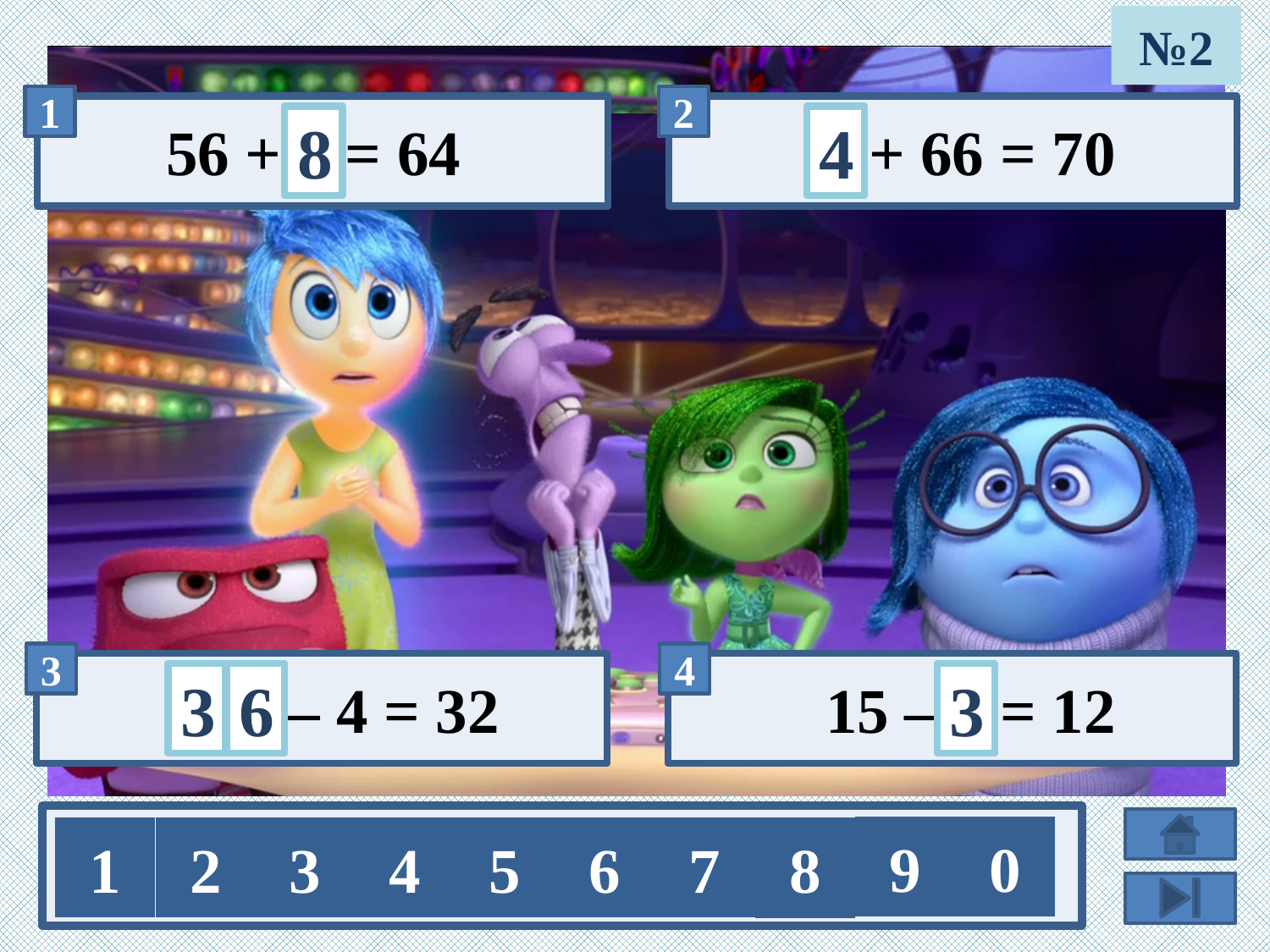

№2
х + 66 = 70
4
56 + х = 64
8
3
3
х – 4 = 32
6
15 – х = 12

9
0
1
2
3
4
5
6
7
8